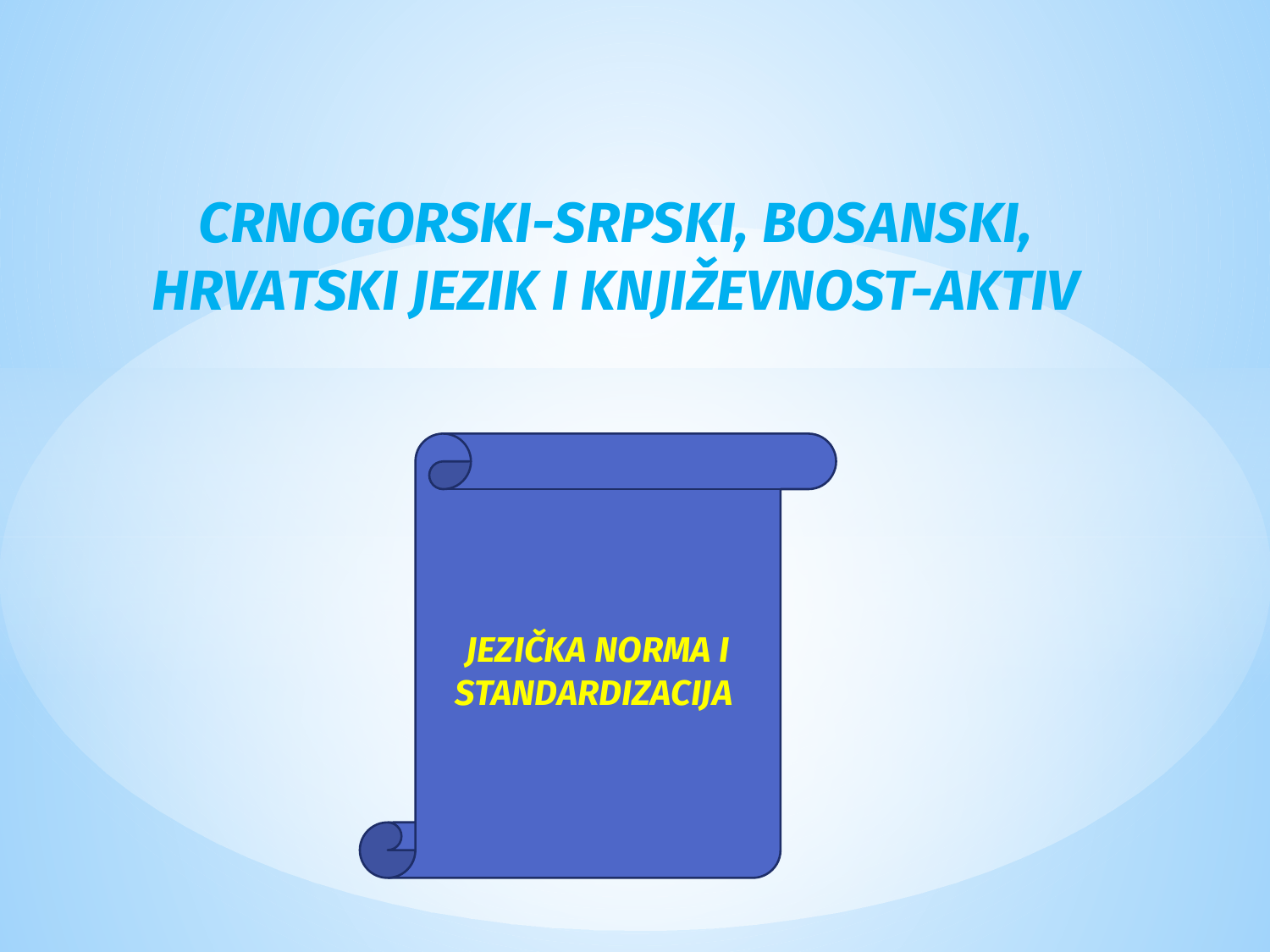

# CRNOGORSKI-SRPSKI, BOSANSKI, HRVATSKI JEZIK I KNJIŽEVNOST-AKTIV
JEZIČKA NORMA I STANDARDIZACIJA